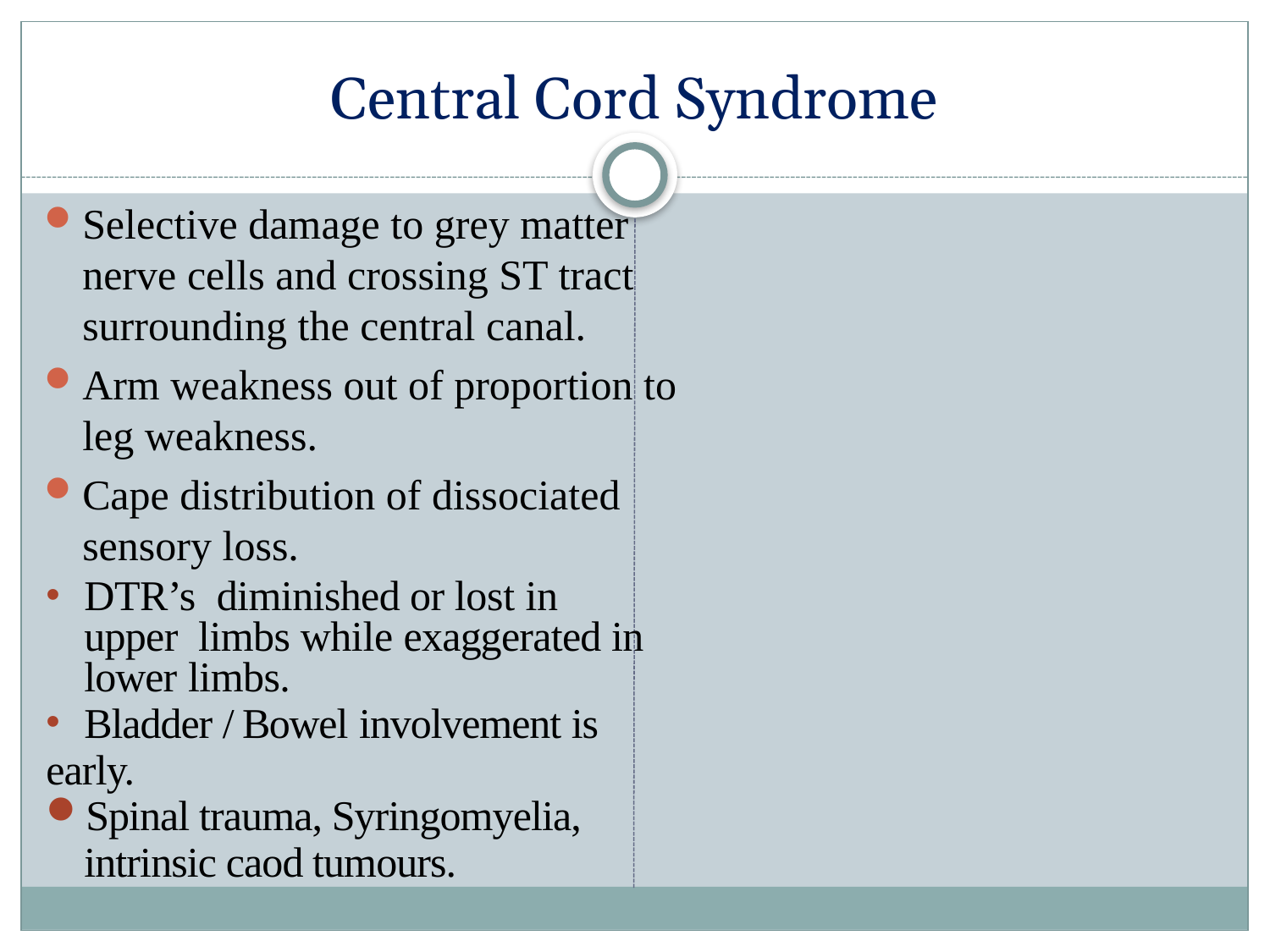

# Central Cord Syndrome
Selective damage to grey matter nerve cells and crossing ST tract surrounding the central canal.
Arm weakness out of proportion to leg weakness.
Cape distribution of dissociated sensory loss.
DTR’s  diminished or lost in upper  limbs while exaggerated in  lower limbs.
Bladder / Bowel involvement is
early.
Spinal trauma, Syringomyelia, intrinsic caod tumours.